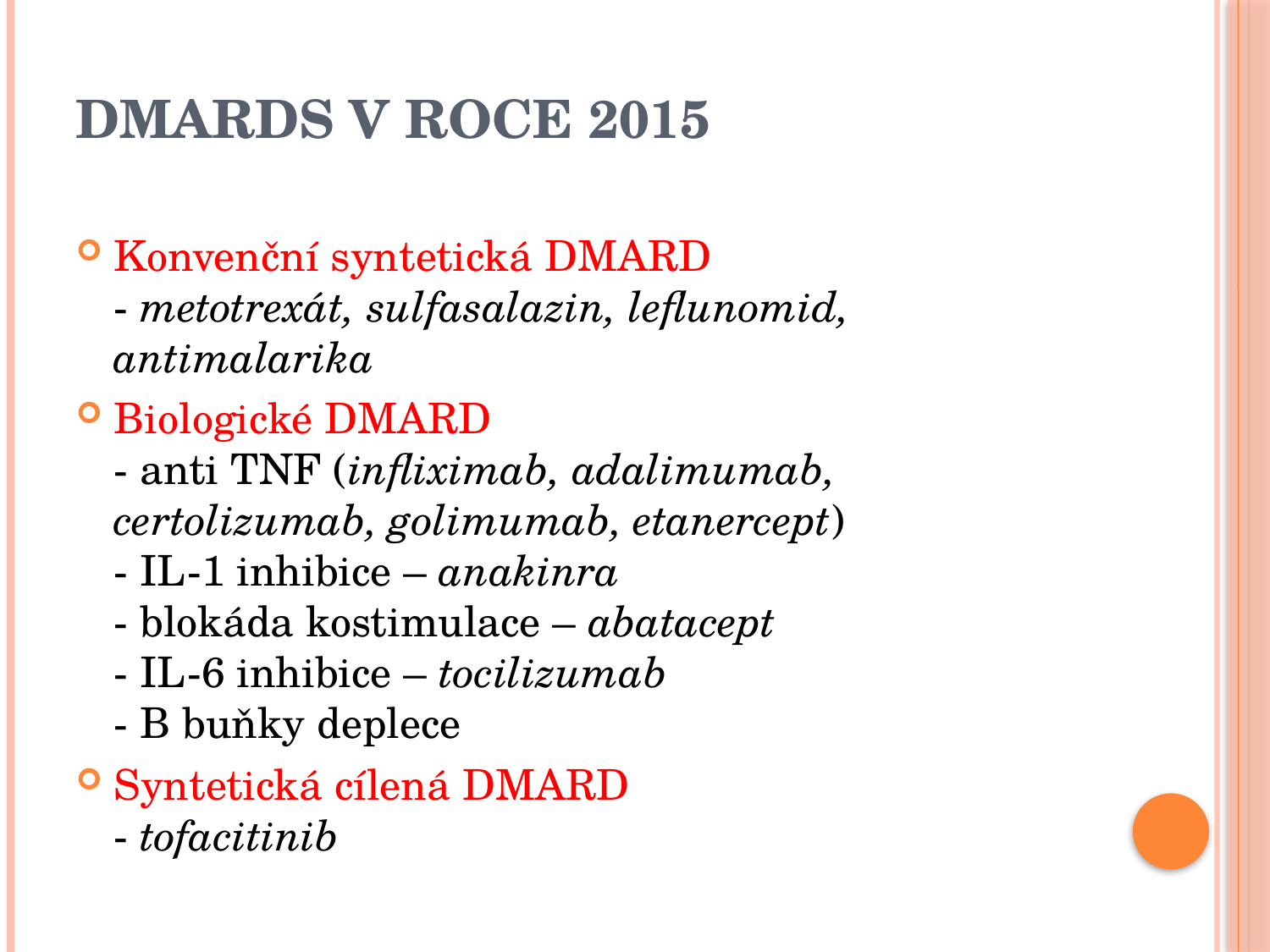

# DMARDs v roce 2015
Konvenční syntetická DMARD
- metotrexát, sulfasalazin, leflunomid, antimalarika
Biologické DMARD
- anti TNF (infliximab, adalimumab, certolizumab, golimumab, etanercept)
- IL-1 inhibice – anakinra
- blokáda kostimulace – abatacept
- IL-6 inhibice – tocilizumab
- B buňky deplece
Syntetická cílená DMARD
- tofacitinib